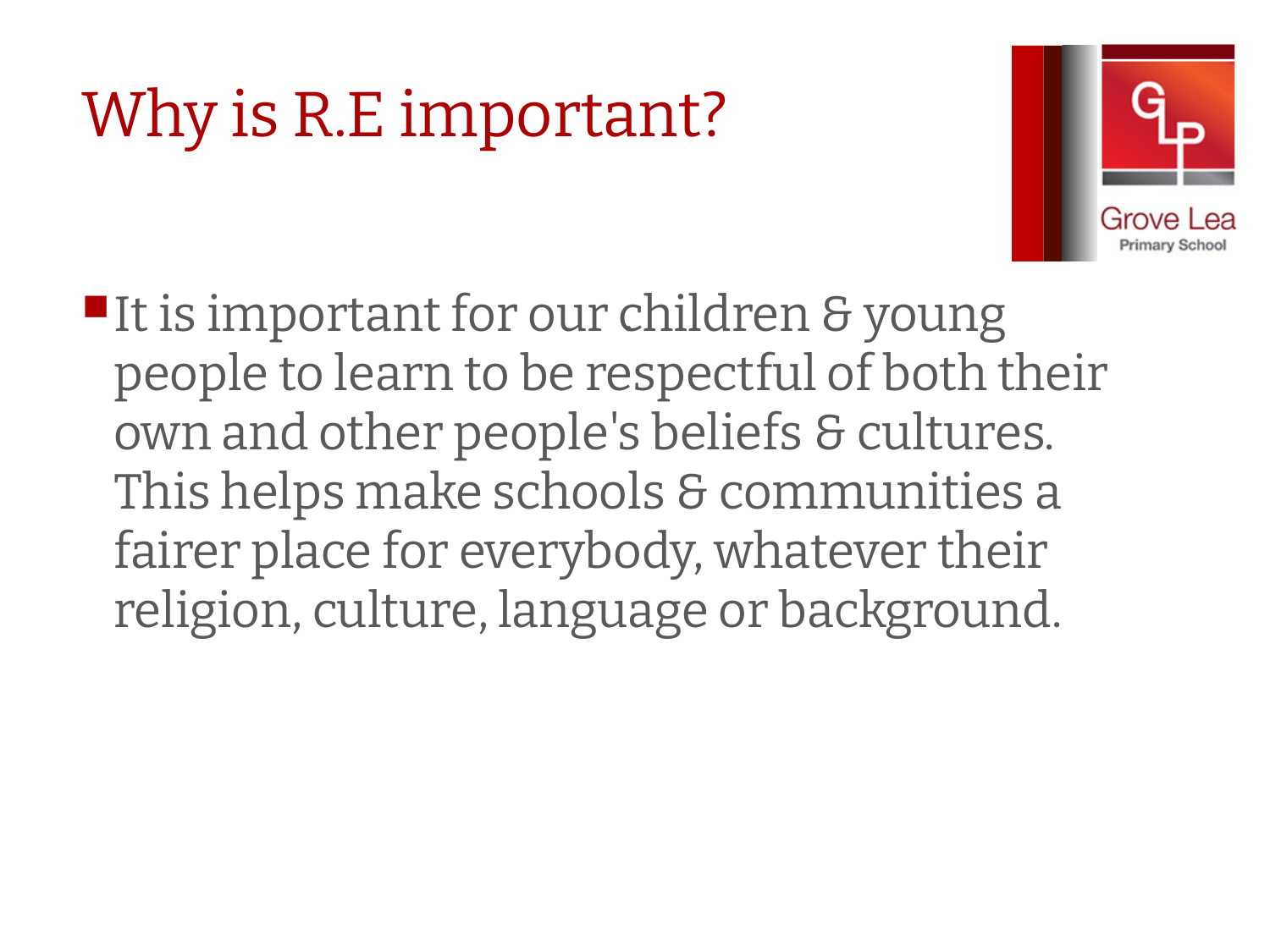

# Why is R.E important?
It is important for our children & young people to learn to be respectful of both their own and other people's beliefs & cultures. This helps make schools & communities a fairer place for everybody, whatever their religion, culture, language or background.
.